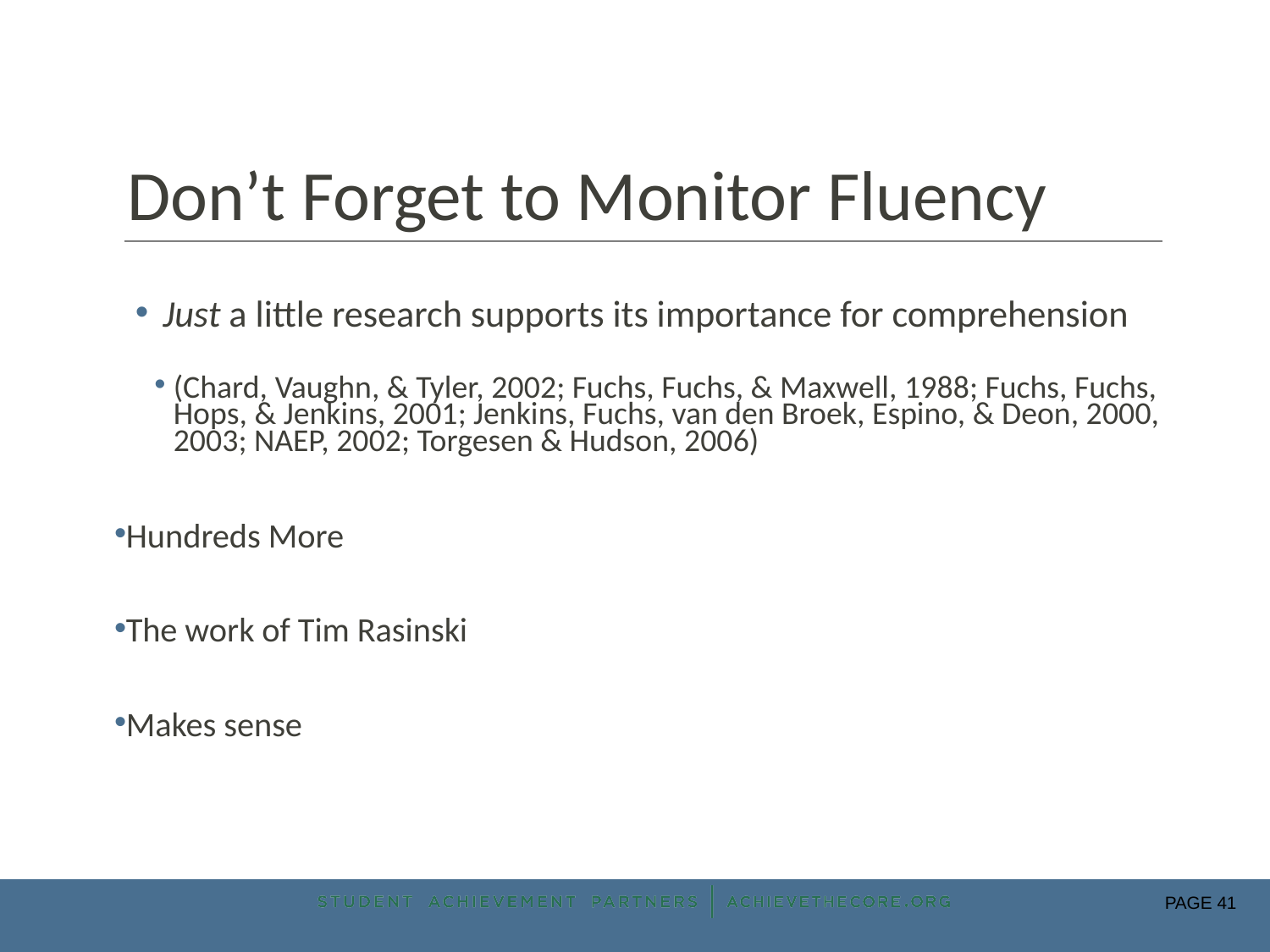

# Don’t Forget to Monitor Fluency

 Just a little research supports its importance for comprehension

(Chard, Vaughn, & Tyler, 2002; Fuchs, Fuchs, & Maxwell, 1988; Fuchs, Fuchs, Hops, & Jenkins, 2001; Jenkins, Fuchs, van den Broek, Espino, & Deon, 2000, 2003; NAEP, 2002; Torgesen & Hudson, 2006)

Hundreds More

The work of Tim Rasinski

Makes sense